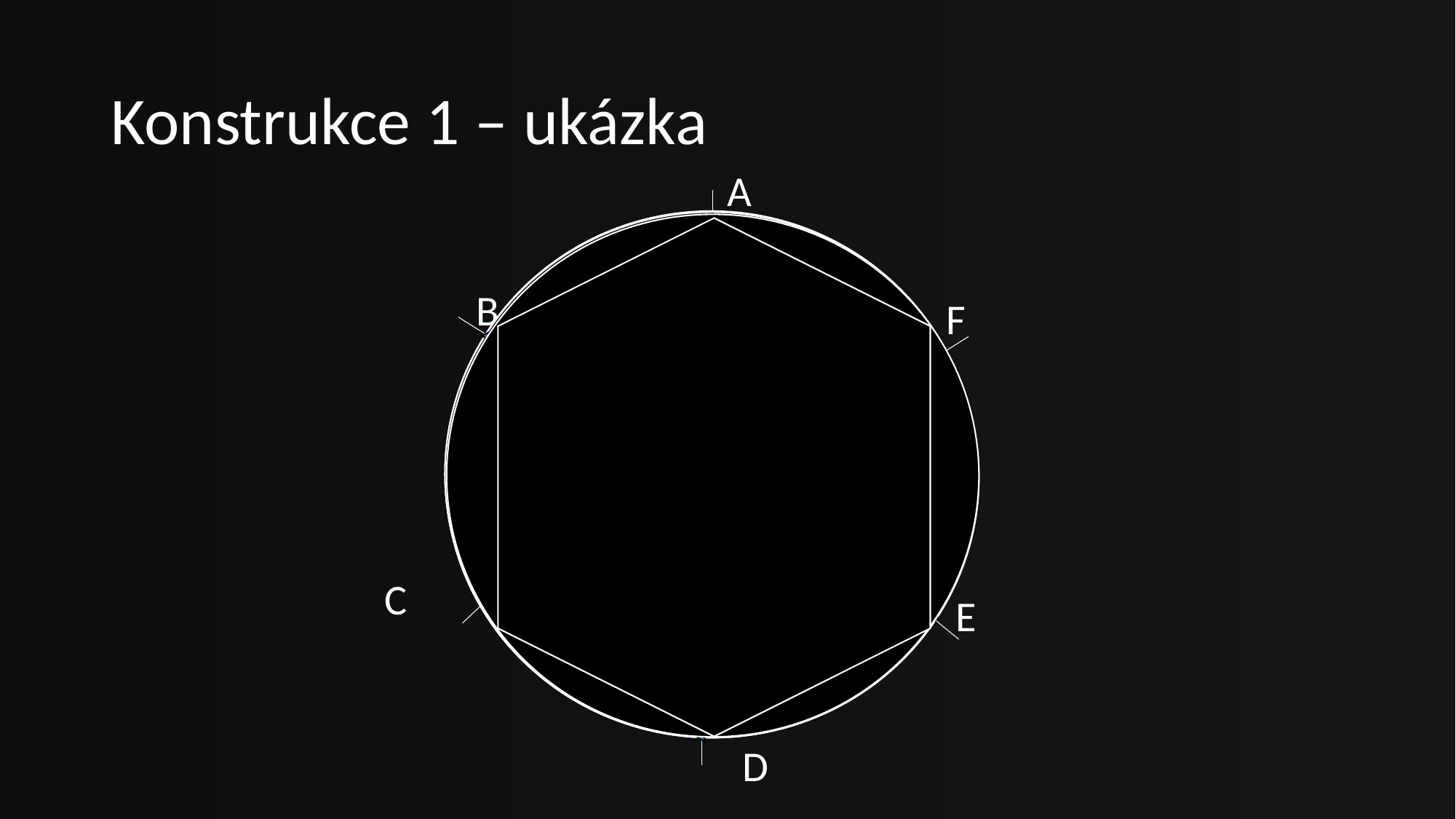

# Konstrukce 1 – ukázka
A

B
F

C
E
D